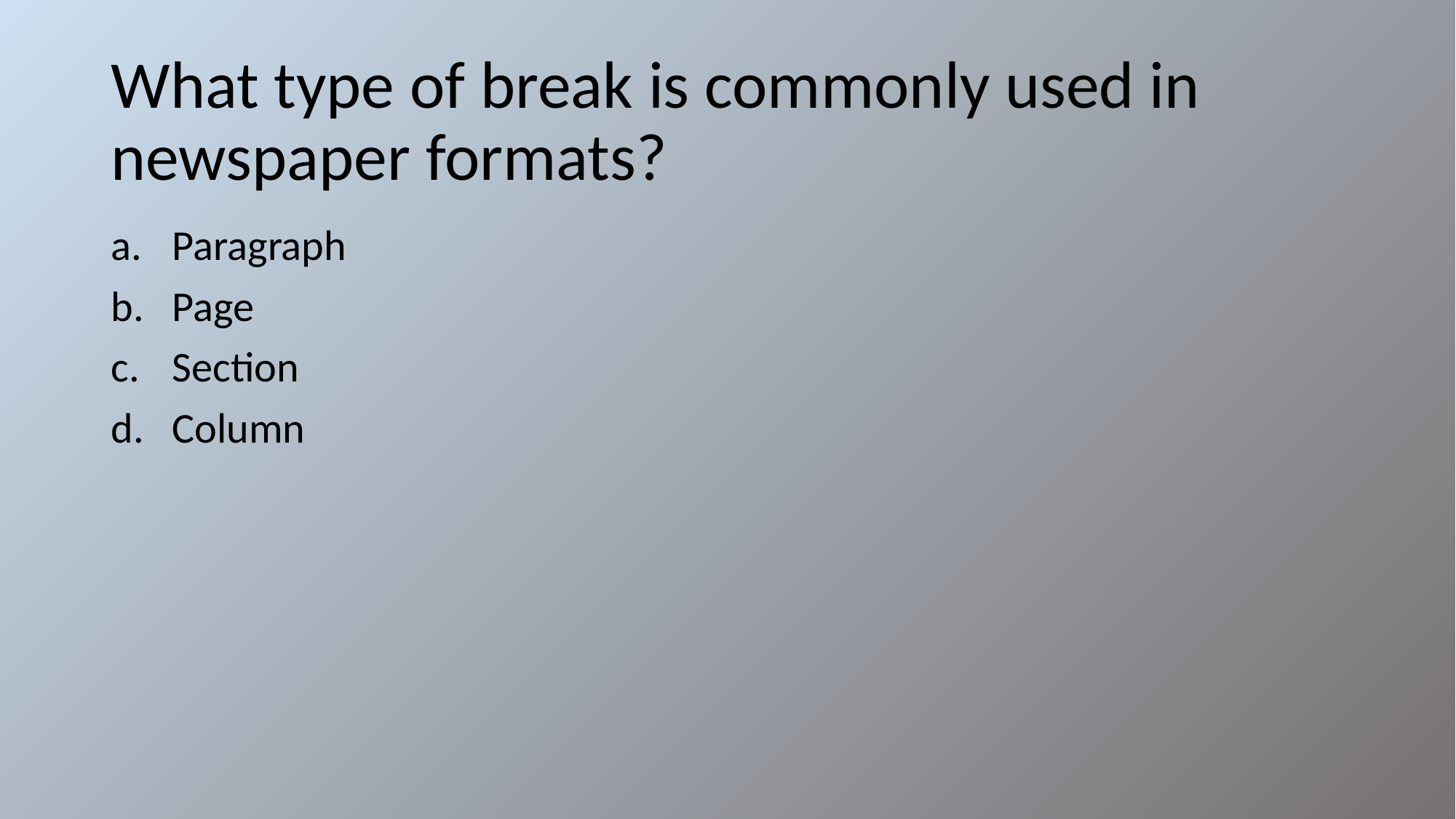

# What type of break is commonly used in newspaper formats?
Paragraph
Page
Section
Column